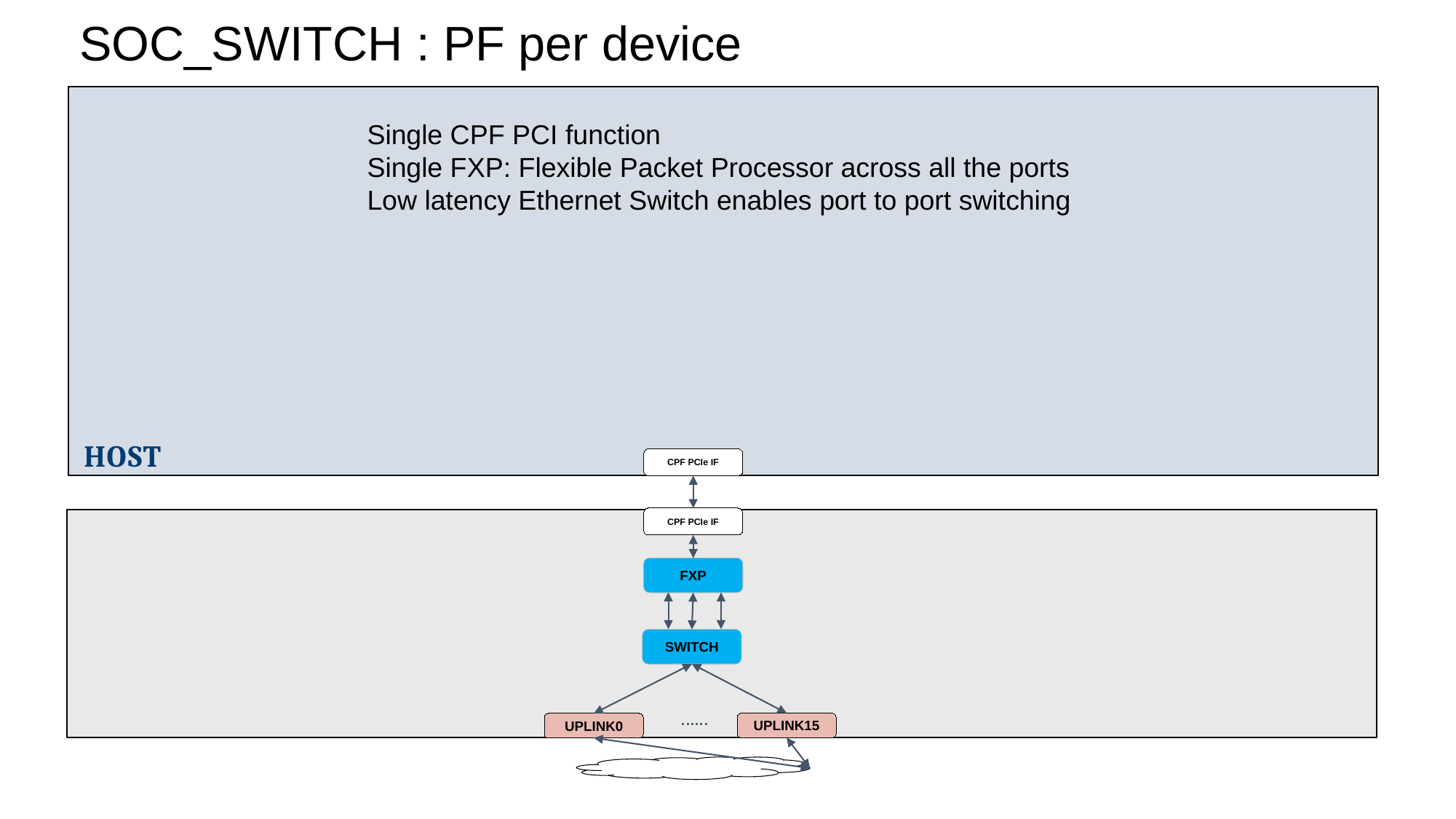

# SOC_SWITCH : PF per device
HOST

Single CPF PCI function
Single FXP: Flexible Packet Processor across all the ports
Low latency Ethernet Switch enables port to port switching

HOST
CPF PCIe IF
CPF PCIe IF

FXP
SWITCH
UPLINK15
UPLINK0

11